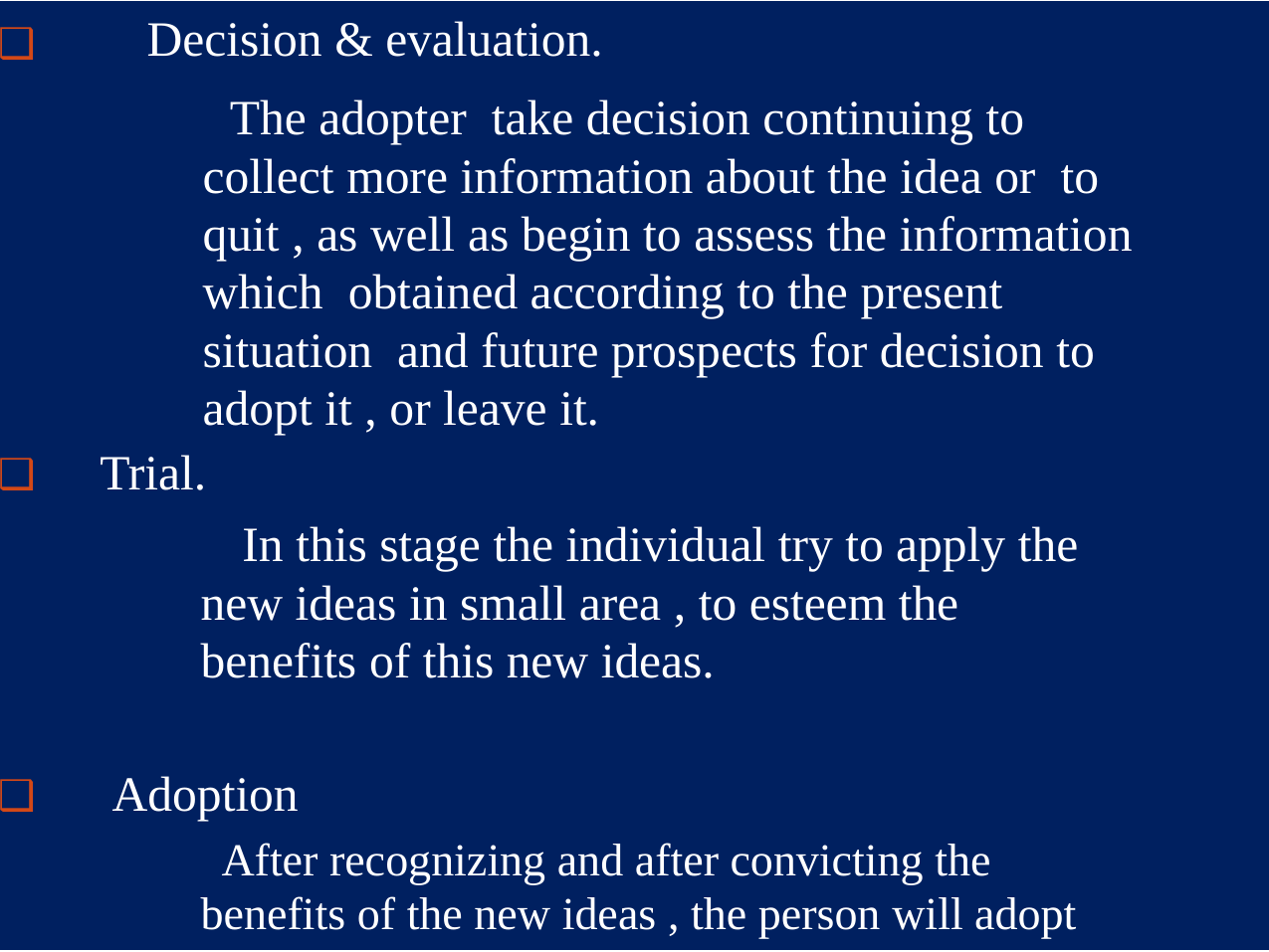

Decision & evaluation.

❑
	The adopter  take decision continuing to
collect more information about the idea or  to
quit , as well as begin to assess the information
which  obtained according to the present
situation  and future prospects for decision to
adopt it , or leave it.
Trial.
❑
	In this stage the individual try to apply the
new ideas in small area , to esteem the
benefits of this new ideas.
Adoption
❑
	After recognizing and after convicting the
benefits of the new ideas , the person will adopt